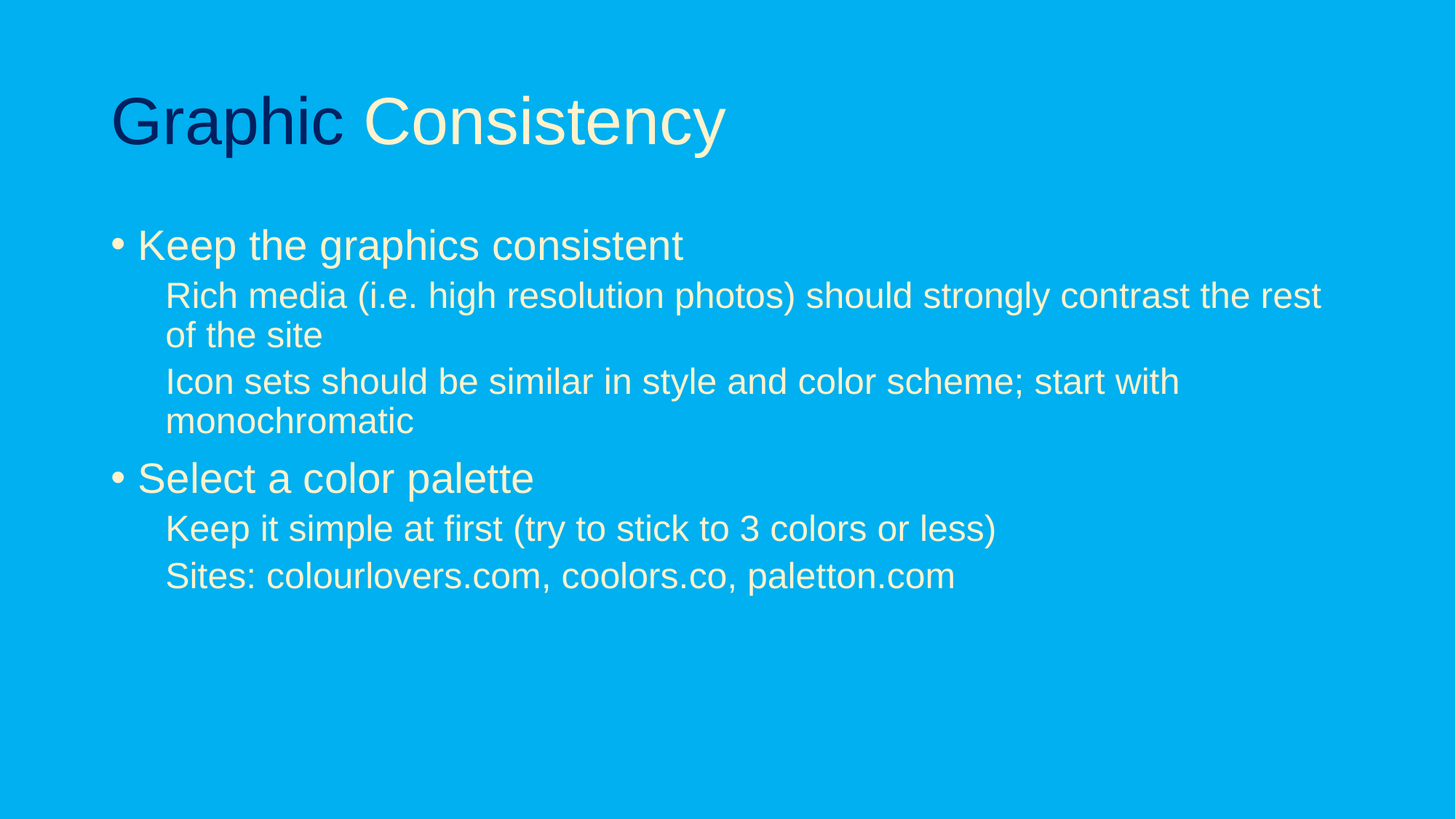

# Graphic Consistency
Keep the graphics consistent
Rich media (i.e. high resolution photos) should strongly contrast the rest of the site
Icon sets should be similar in style and color scheme; start with monochromatic
Select a color palette
Keep it simple at first (try to stick to 3 colors or less)
Sites: colourlovers.com, coolors.co, paletton.com